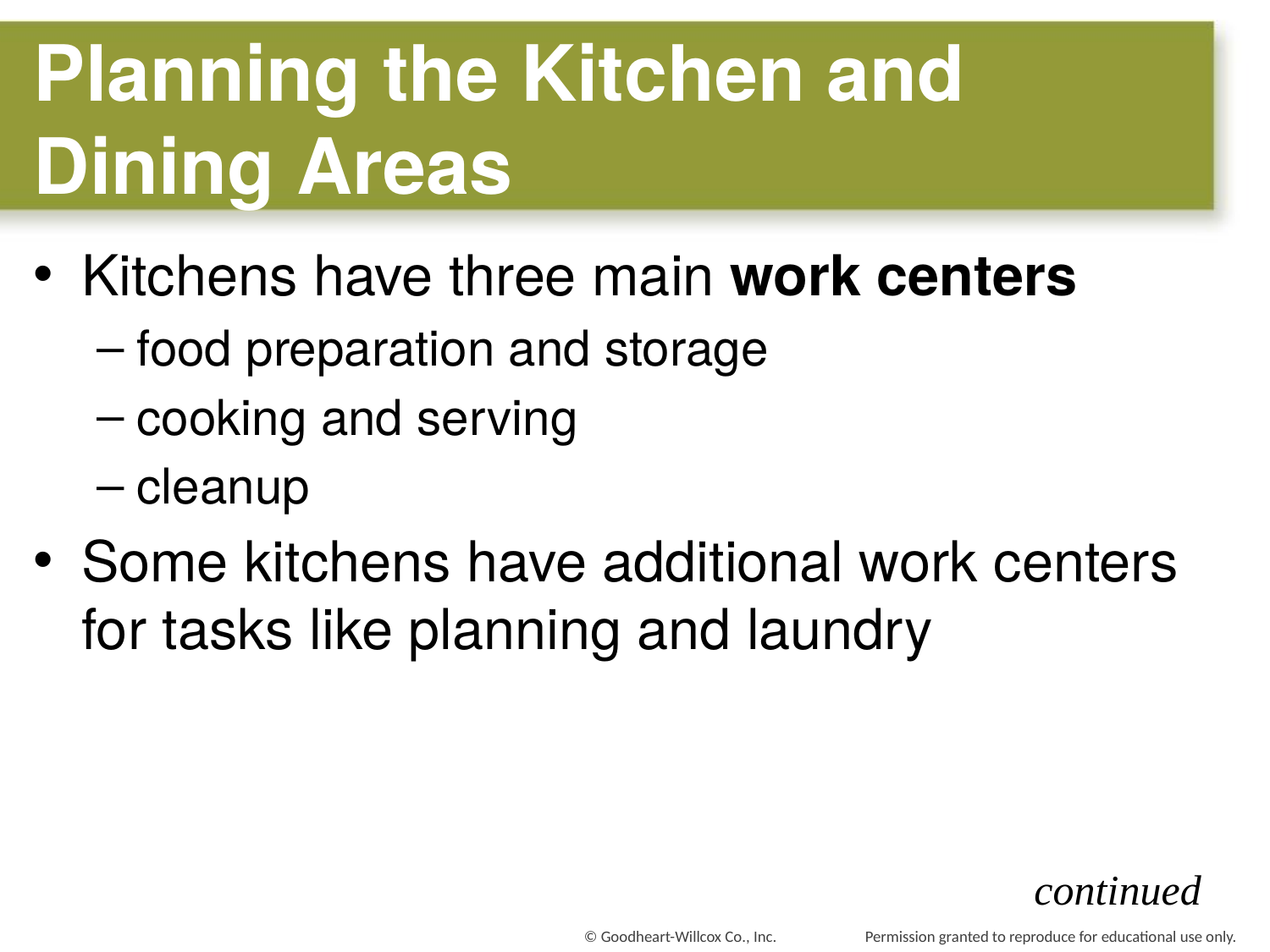

# Planning the Kitchen and Dining Areas
Kitchens have three main work centers
food preparation and storage
cooking and serving
cleanup
Some kitchens have additional work centers for tasks like planning and laundry
continued